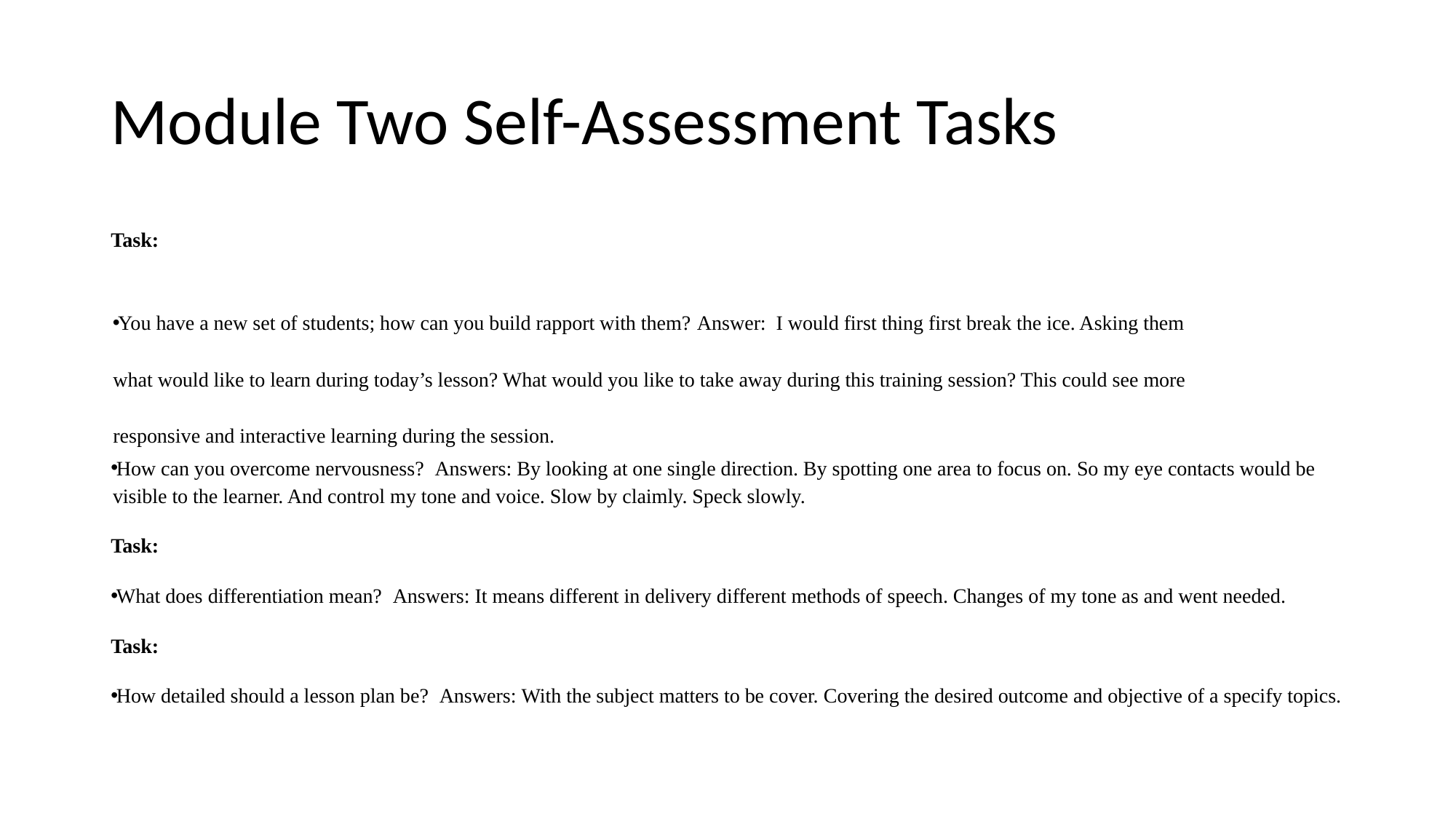

# Module Two Self-Assessment Tasks
Task:
You have a new set of students; how can you build rapport with them? Answer:  I would first thing first break the ice. Asking them what would like to learn during today’s lesson? What would you like to take away during this training session? This could see more responsive and interactive learning during the session.
How can you overcome nervousness?  Answers: By looking at one single direction. By spotting one area to focus on. So my eye contacts would be visible to the learner. And control my tone and voice. Slow by claimly. Speck slowly.
Task:
What does differentiation mean?  Answers: It means different in delivery different methods of speech. Changes of my tone as and went needed.
Task:
How detailed should a lesson plan be?  Answers: With the subject matters to be cover. Covering the desired outcome and objective of a specify topics.